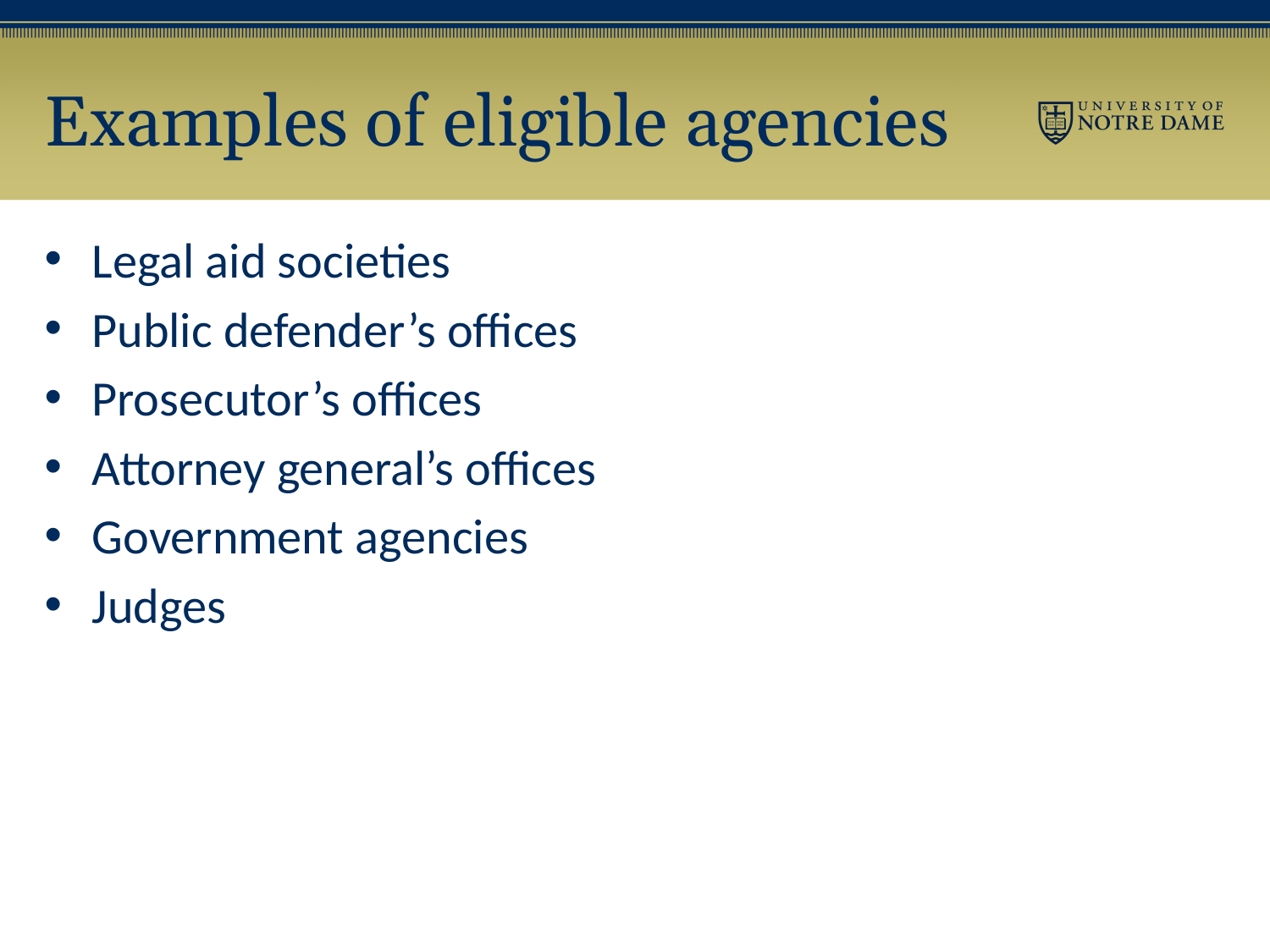

# Examples of eligible agencies
Legal aid societies
Public defender’s offices
Prosecutor’s offices
Attorney general’s offices
Government agencies
Judges